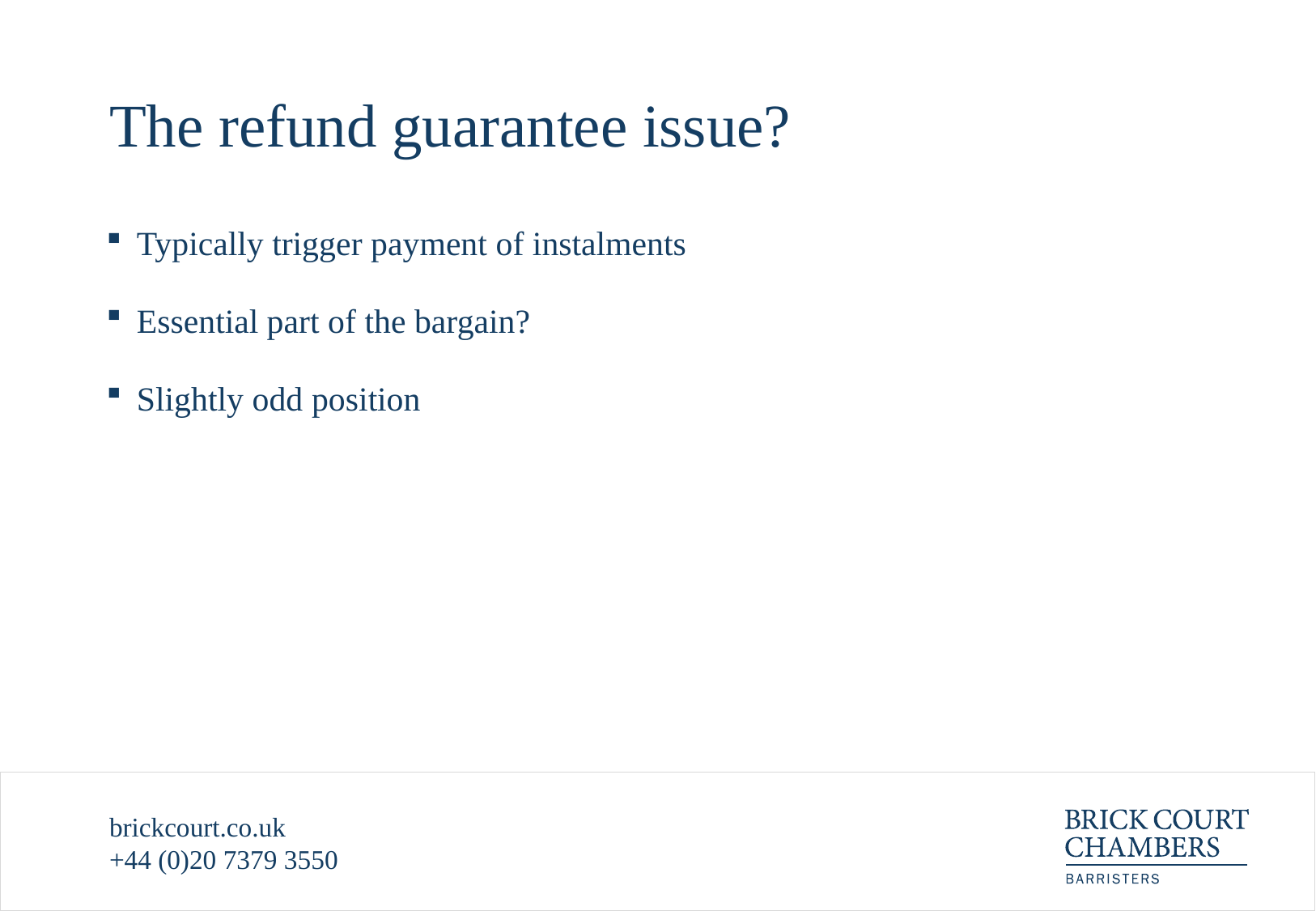

# The refund guarantee issue?
Typically trigger payment of instalments
Essential part of the bargain?
Slightly odd position
brickcourt.co.uk
+44 (0)20 7379 3550